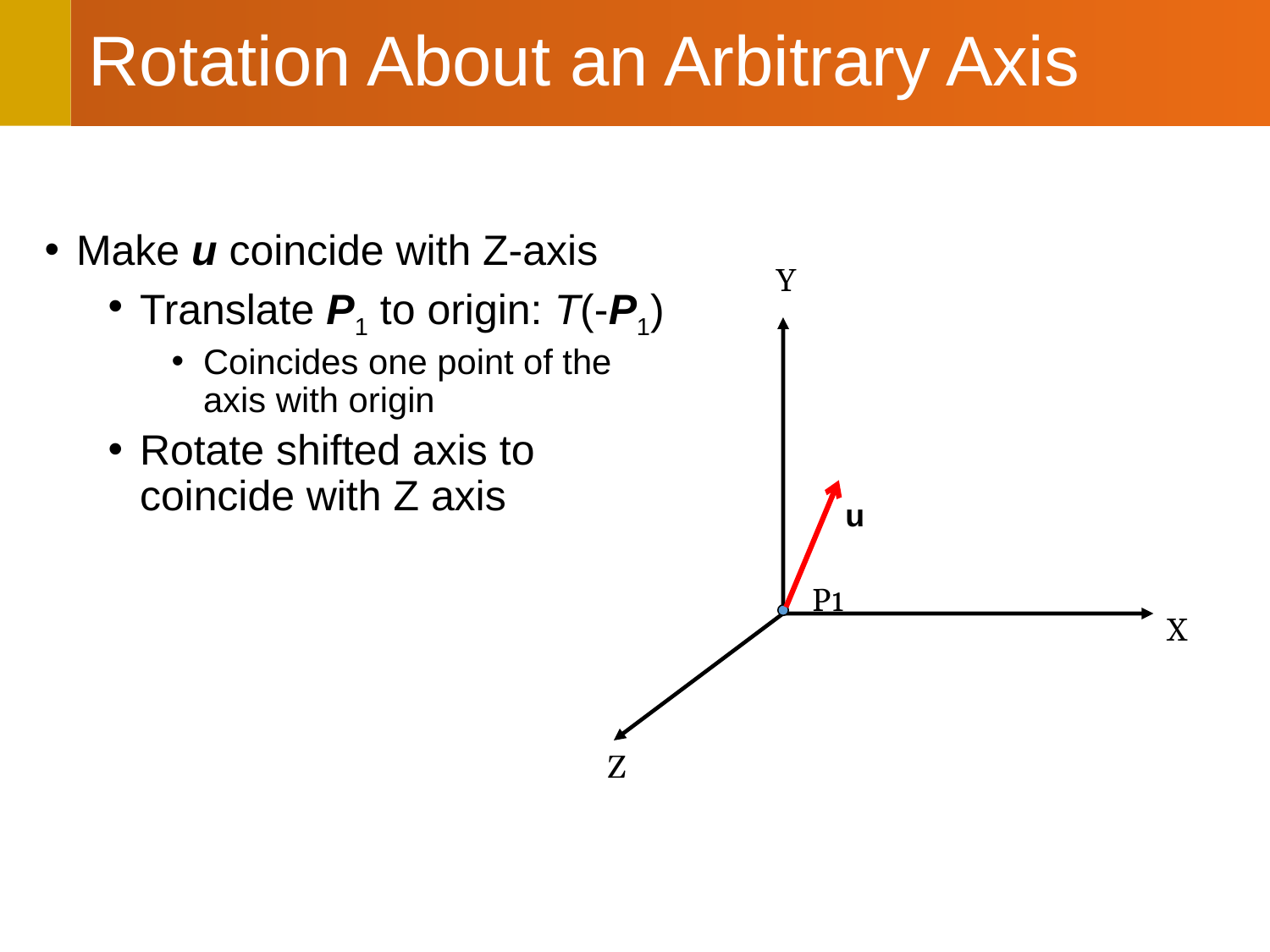

# Rotation About an Arbitrary Axis
Make u coincide with Z-axis
Translate P1 to origin: T(-P1)
Coincides one point of the axis with origin
Rotate shifted axis to coincide with Z axis

Y

u
P1
X

Z